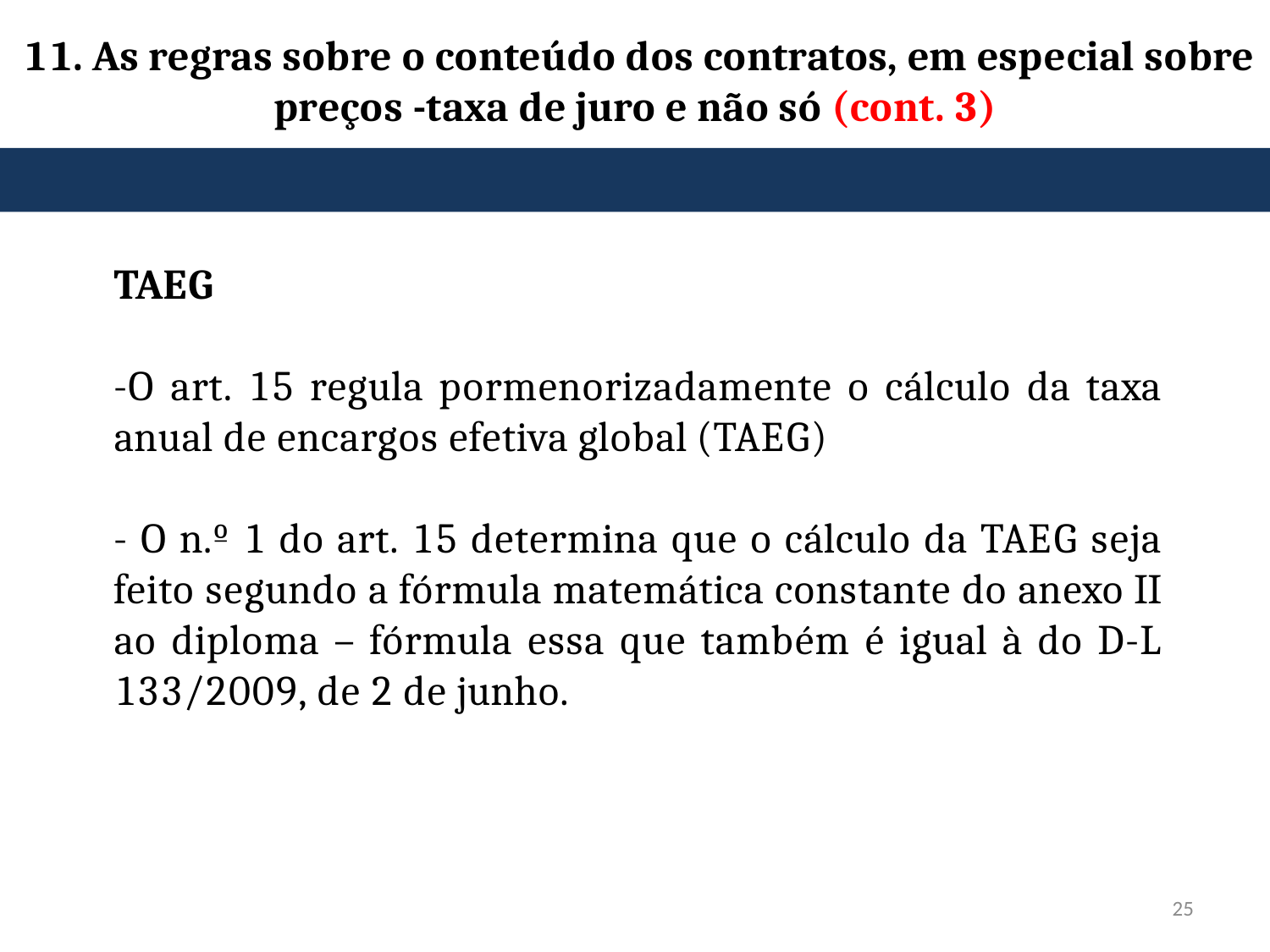

# 11. As regras sobre o conteúdo dos contratos, em especial sobre preços -taxa de juro e não só (cont. 3)

TAEG

-O art. 15 regula pormenorizadamente o cálculo da taxa anual de encargos efetiva global (TAEG)

- O n.º 1 do art. 15 determina que o cálculo da TAEG seja feito segundo a fórmula matemática constante do anexo II ao diploma – fórmula essa que também é igual à do D-L 133/2009, de 2 de junho.

25